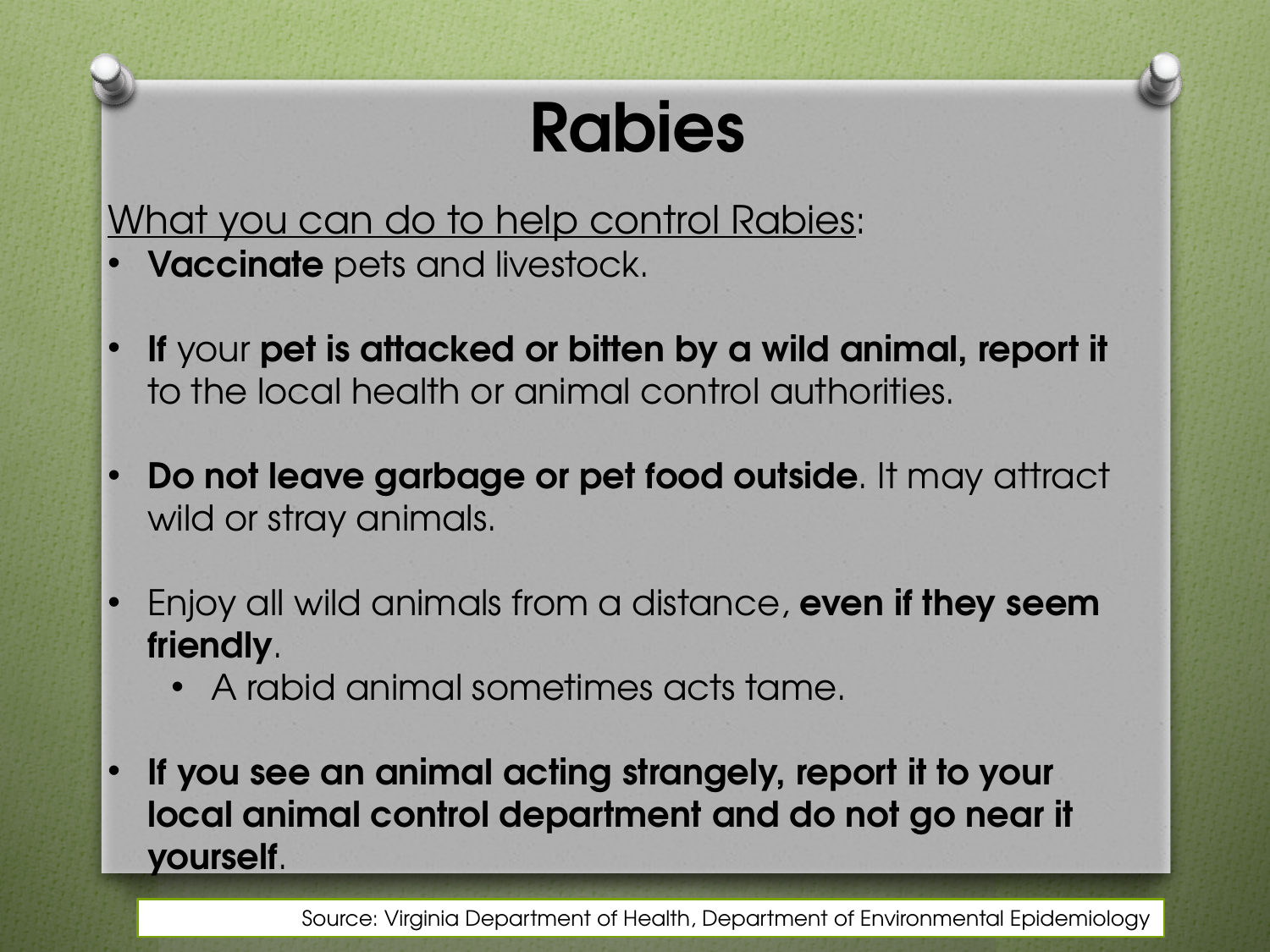

Rabies
What you can do to help control Rabies:
Vaccinate pets and livestock.

If your pet is attacked or bitten by a wild animal, report it to the local health or animal control authorities.

Do not leave garbage or pet food outside. It may attract wild or stray animals.

Enjoy all wild animals from a distance, even if they seem friendly.
A rabid animal sometimes acts tame.

If you see an animal acting strangely, report it to your local animal control department and do not go near it yourself.

Source: Virginia Department of Health, Department of Environmental Epidemiology